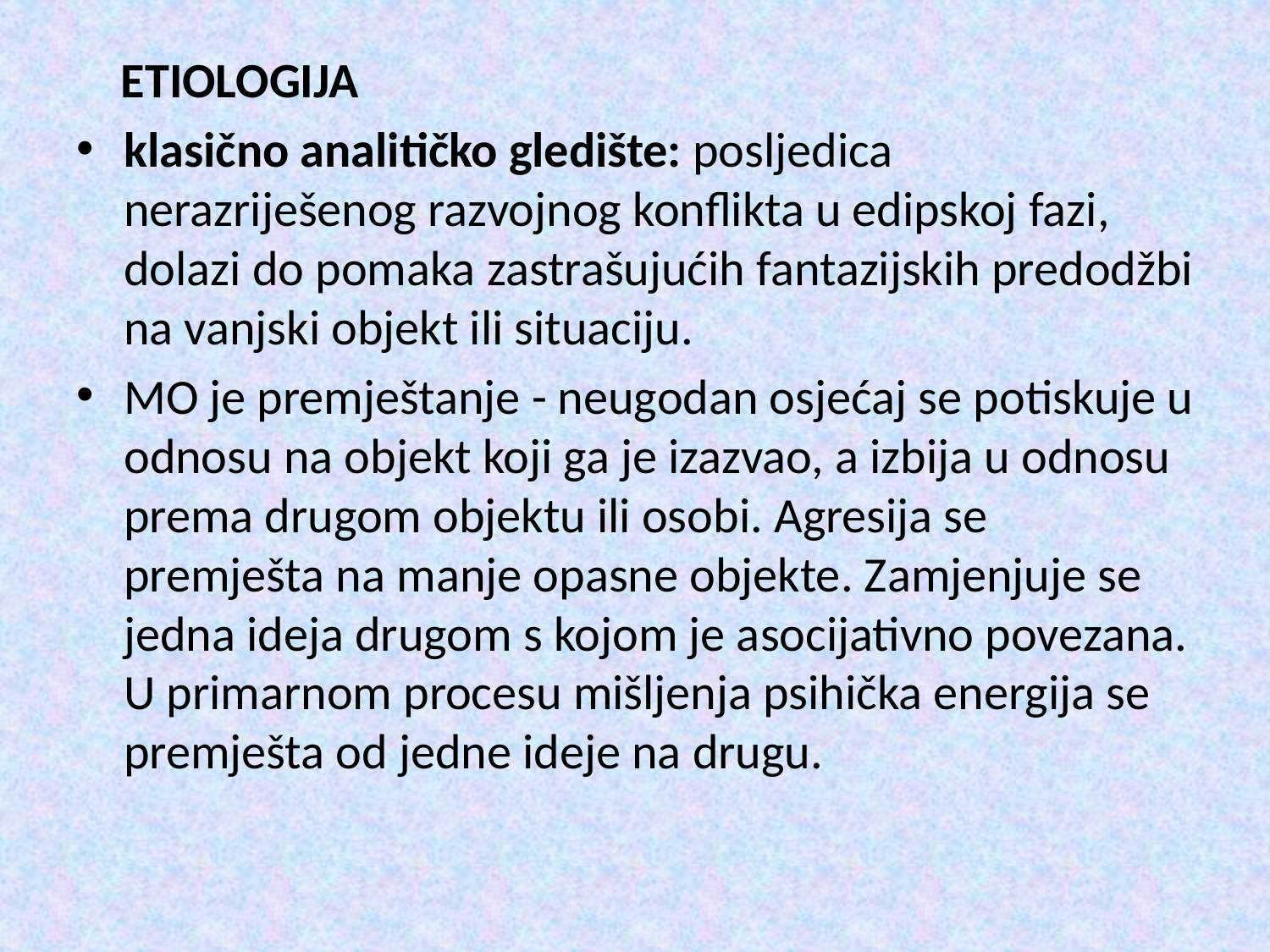

ETIOLOGIJA
klasično analitičko gledište: posljedica nerazriješenog razvojnog konflikta u edipskoj fazi, dolazi do pomaka zastrašujućih fantazijskih predodžbi na vanjski objekt ili situaciju.
MO je premještanje - neugodan osjećaj se potiskuje u odnosu na objekt koji ga je izazvao, a izbija u odnosu prema drugom objektu ili osobi. Agresija se premješta na manje opasne objekte. Zamjenjuje se jedna ideja drugom s kojom je asocijativno povezana. U primarnom procesu mišljenja psihička energija se premješta od jedne ideje na drugu.